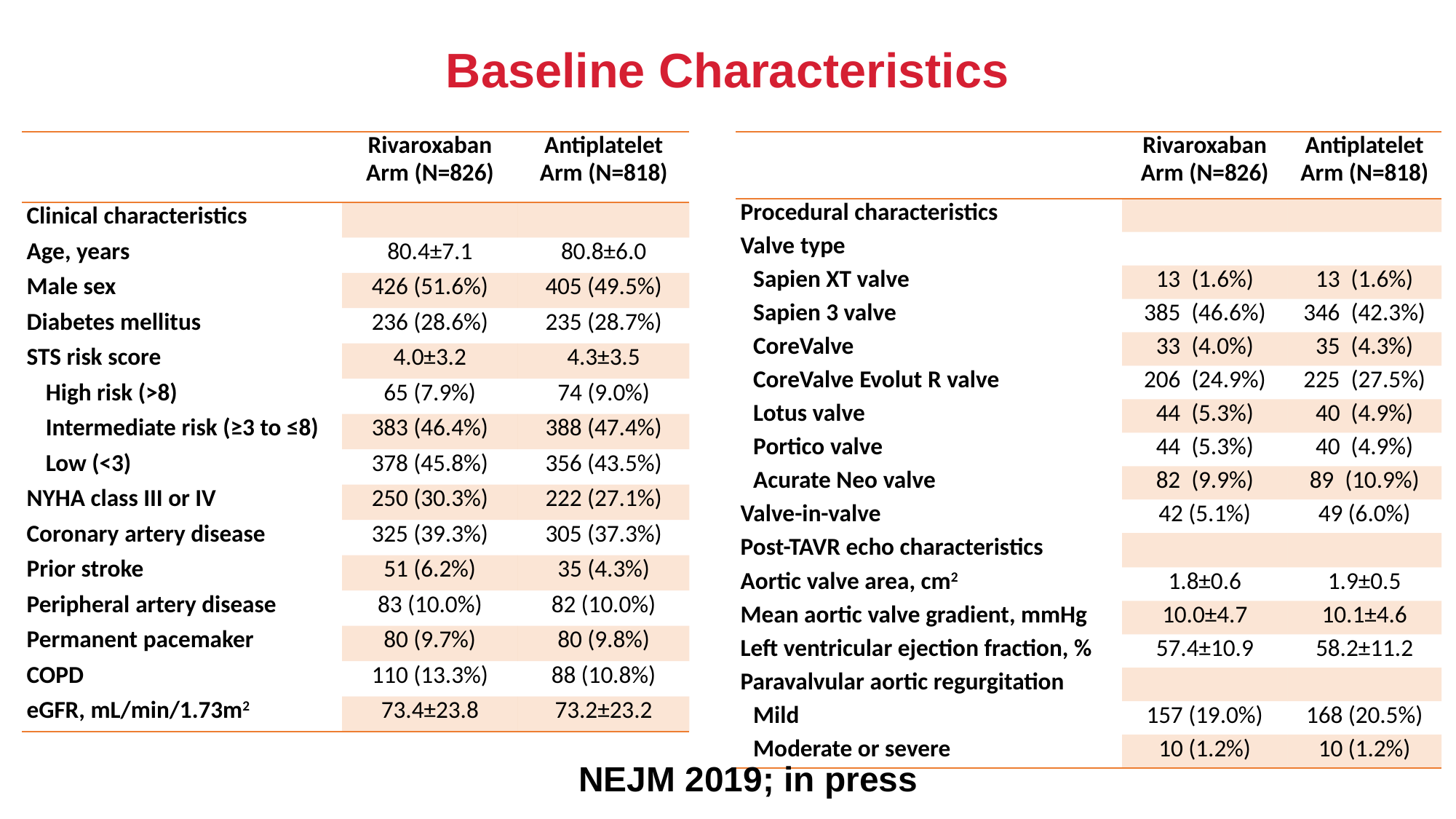

Baseline Characteristics
|  | Rivaroxaban Arm (N=826) | Antiplatelet Arm (N=818) |
| --- | --- | --- |
| Clinical characteristics |  |  |
| Age, years | 80.4±7.1 | 80.8±6.0 |
| Male sex | 426 (51.6%) | 405 (49.5%) |
| Diabetes mellitus | 236 (28.6%) | 235 (28.7%) |
| STS risk score | 4.0±3.2 | 4.3±3.5 |
| High risk (>8) | 65 (7.9%) | 74 (9.0%) |
| Intermediate risk (≥3 to ≤8) | 383 (46.4%) | 388 (47.4%) |
| Low (<3) | 378 (45.8%) | 356 (43.5%) |
| NYHA class III or IV | 250 (30.3%) | 222 (27.1%) |
| Coronary artery disease | 325 (39.3%) | 305 (37.3%) |
| Prior stroke | 51 (6.2%) | 35 (4.3%) |
| Peripheral artery disease | 83 (10.0%) | 82 (10.0%) |
| Permanent pacemaker | 80 (9.7%) | 80 (9.8%) |
| COPD | 110 (13.3%) | 88 (10.8%) |
| eGFR, mL/min/1.73m2 | 73.4±23.8 | 73.2±23.2 |
|  | Rivaroxaban Arm (N=826) | Antiplatelet Arm (N=818) |
| --- | --- | --- |
| Procedural characteristics |  |  |
| Valve type |  |  |
| Sapien XT valve | 13 (1.6%) | 13 (1.6%) |
| Sapien 3 valve | 385 (46.6%) | 346 (42.3%) |
| CoreValve | 33 (4.0%) | 35 (4.3%) |
| CoreValve Evolut R valve | 206 (24.9%) | 225 (27.5%) |
| Lotus valve | 44 (5.3%) | 40 (4.9%) |
| Portico valve | 44 (5.3%) | 40 (4.9%) |
| Acurate Neo valve | 82 (9.9%) | 89 (10.9%) |
| Valve-in-valve | 42 (5.1%) | 49 (6.0%) |
| Post-TAVR echo characteristics |  |  |
| Aortic valve area, cm2 | 1.8±0.6 | 1.9±0.5 |
| Mean aortic valve gradient, mmHg | 10.0±4.7 | 10.1±4.6 |
| Left ventricular ejection fraction, % | 57.4±10.9 | 58.2±11.2 |
| Paravalvular aortic regurgitation |  |  |
| Mild | 157 (19.0%) | 168 (20.5%) |
| Moderate or severe | 10 (1.2%) | 10 (1.2%) |
NEJM 2019; in press